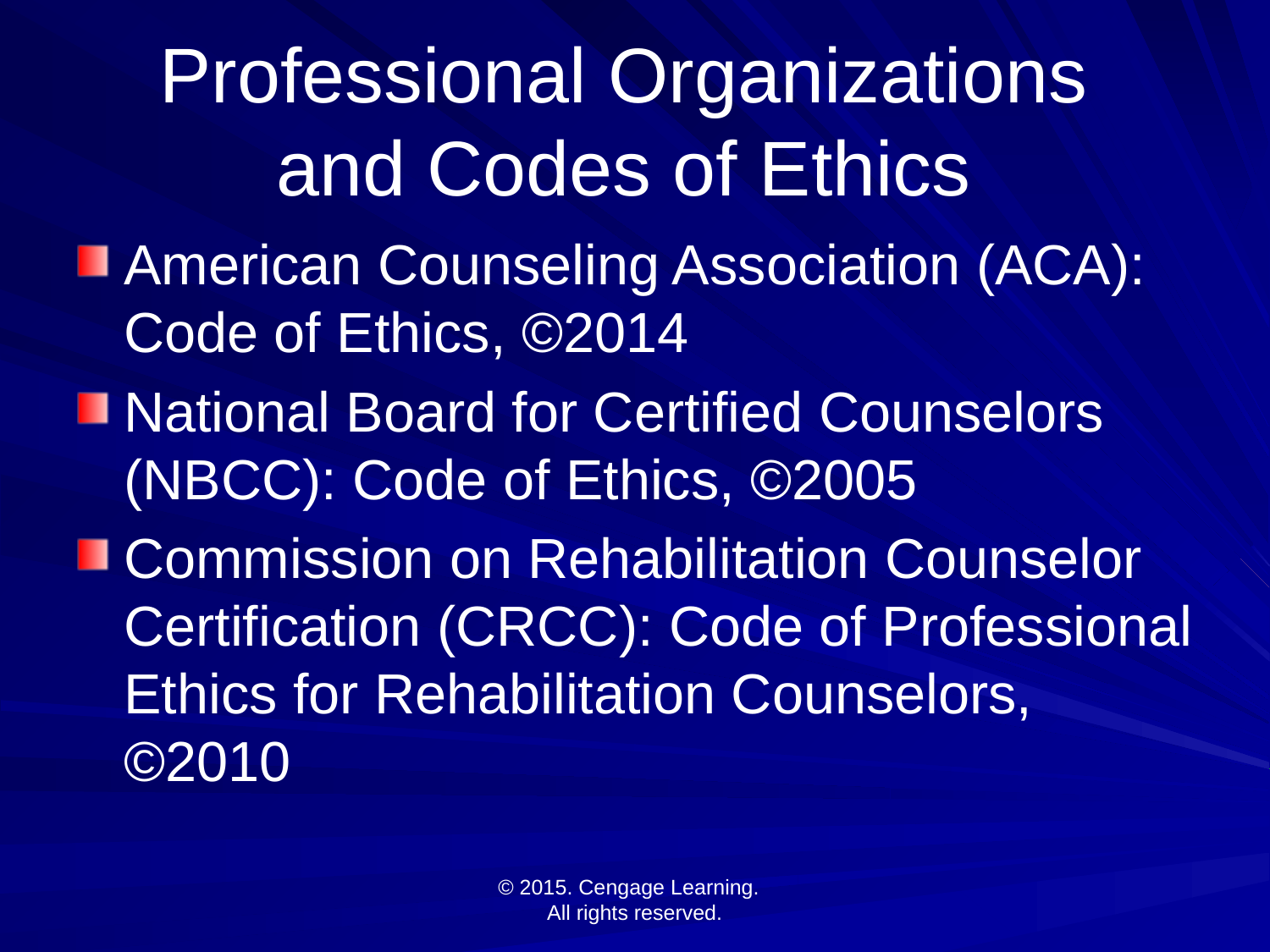

# Professional Organizations and Codes of Ethics
American Counseling Association (ACA): Code of Ethics, ©2014
National Board for Certified Counselors (NBCC): Code of Ethics, ©2005
Commission on Rehabilitation Counselor Certification (CRCC): Code of Professional Ethics for Rehabilitation Counselors, ©2010
© 2015. Cengage Learning.
All rights reserved.